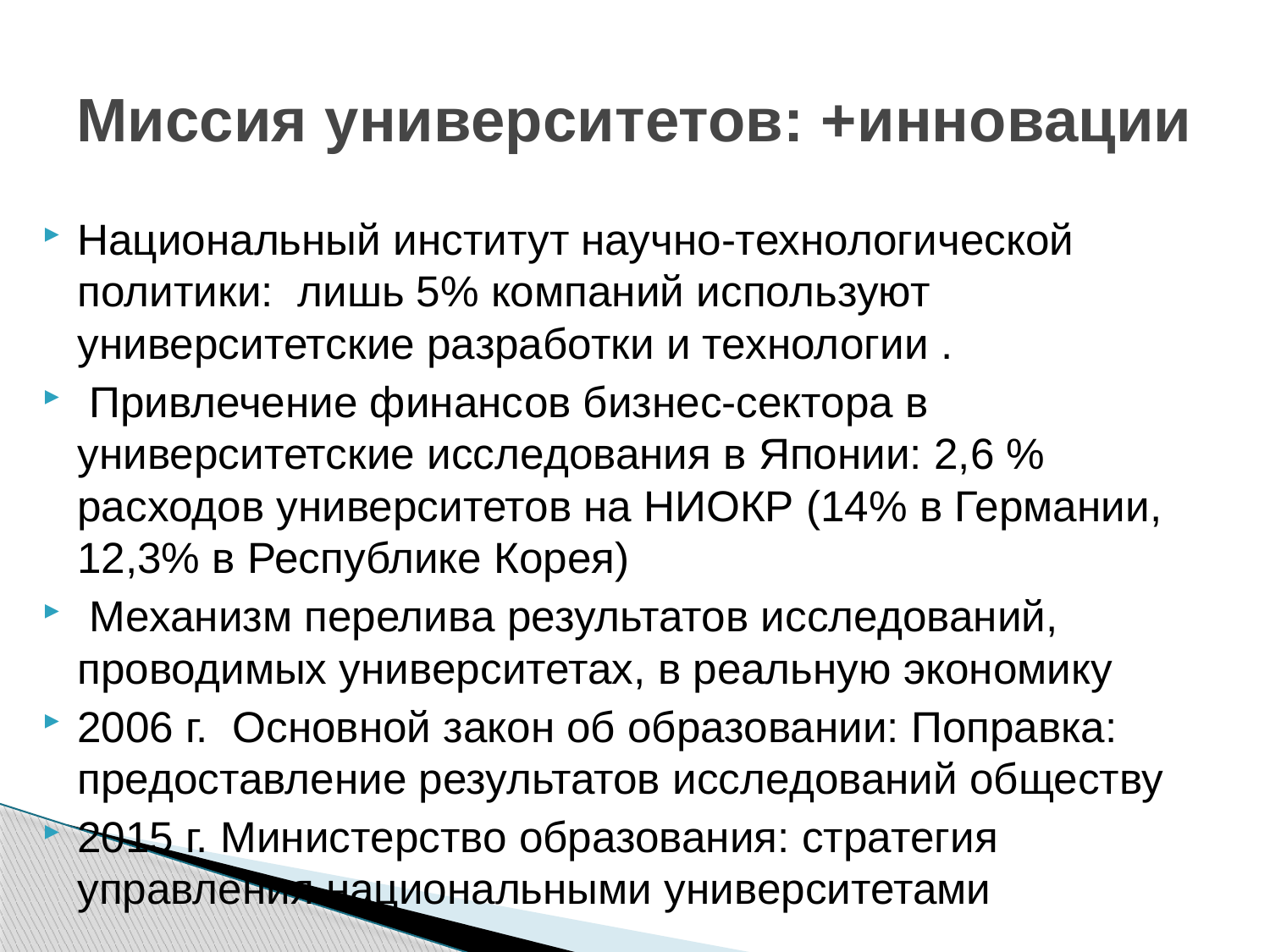

# Миссия университетов: +инновации
Национальный институт научно-технологической политики:  лишь 5% компаний используют университетские разработки и технологии .
 Привлечение финансов бизнес-сектора в университетские исследования в Японии: 2,6 % расходов университетов на НИОКР (14% в Германии, 12,3% в Республике Корея)
 Механизм перелива результатов исследований, проводимых университетах, в реальную экономику
2006 г.  Основной закон об образовании: Поправка: предоставление результатов исследований обществу
2015 г. Министерство образования: стратегия управления национальными университетами